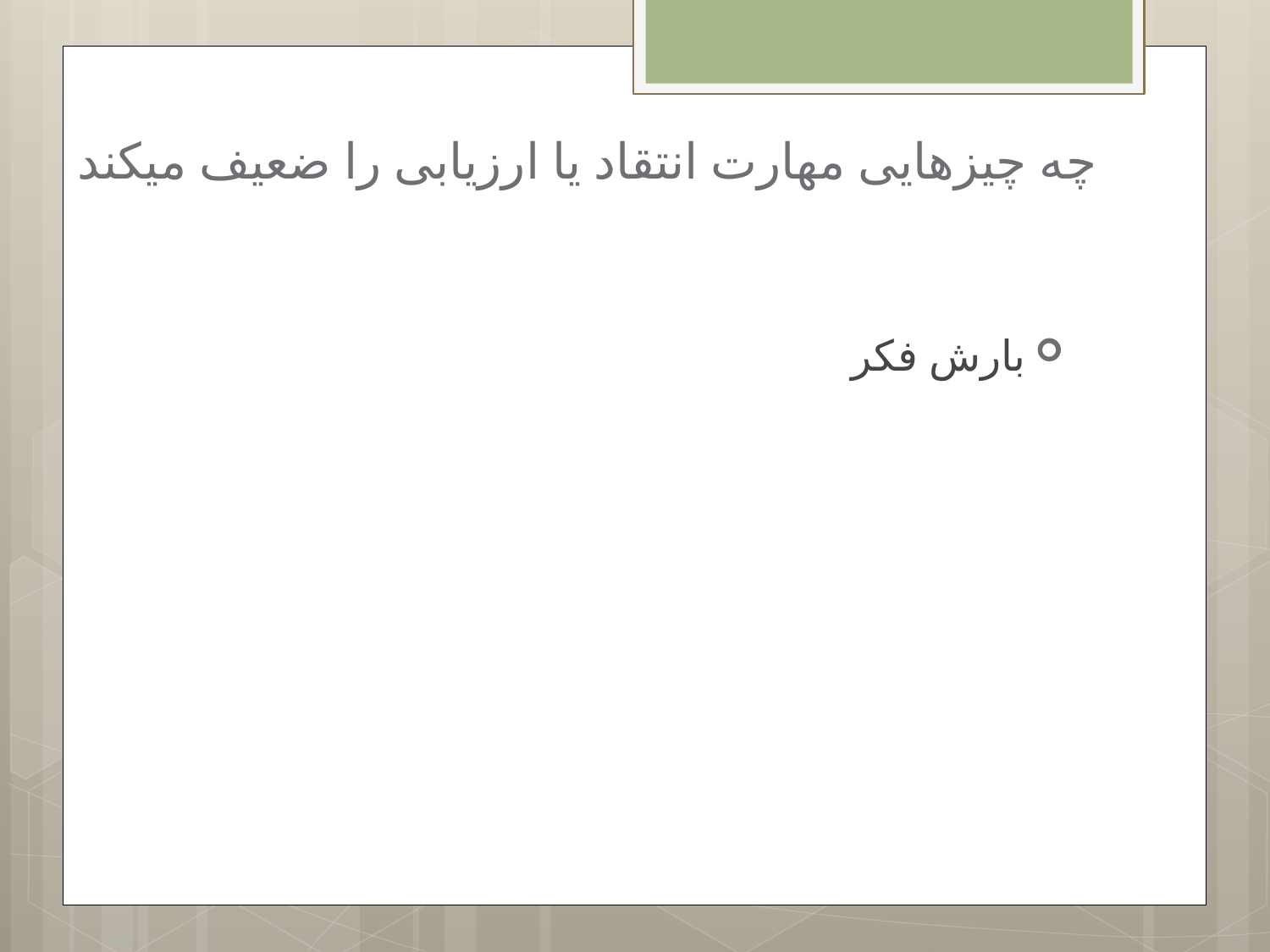

# چه چیزهایی مهارت انتقاد یا ارزیابی را ضعیف میکند
بارش فکر